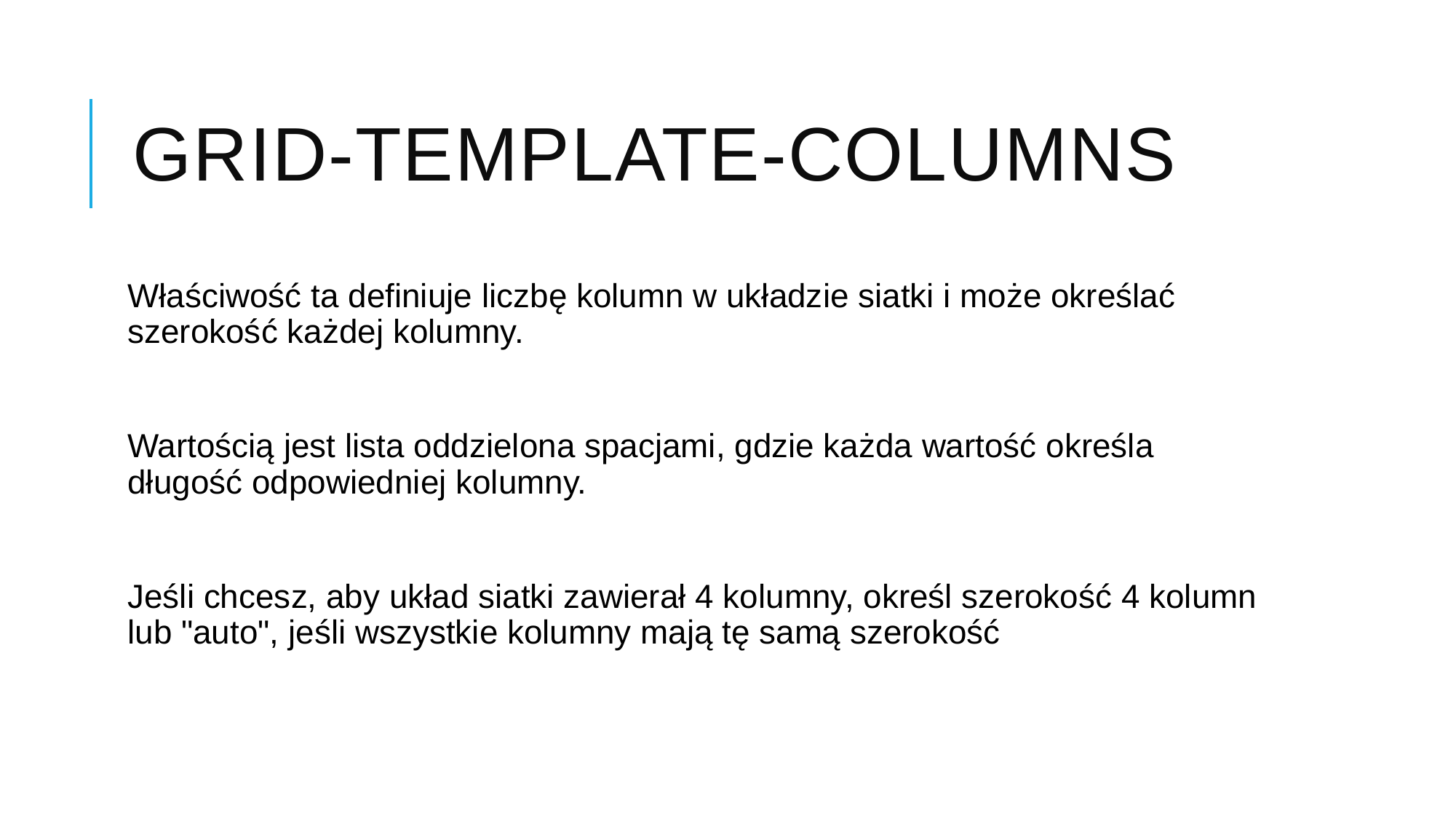

# grid-template-columns
Właściwość ta definiuje liczbę kolumn w układzie siatki i może określać szerokość każdej kolumny.

Wartością jest lista oddzielona spacjami, gdzie każda wartość określa długość odpowiedniej kolumny.

Jeśli chcesz, aby układ siatki zawierał 4 kolumny, określ szerokość 4 kolumn lub "auto", jeśli wszystkie kolumny mają tę samą szerokość